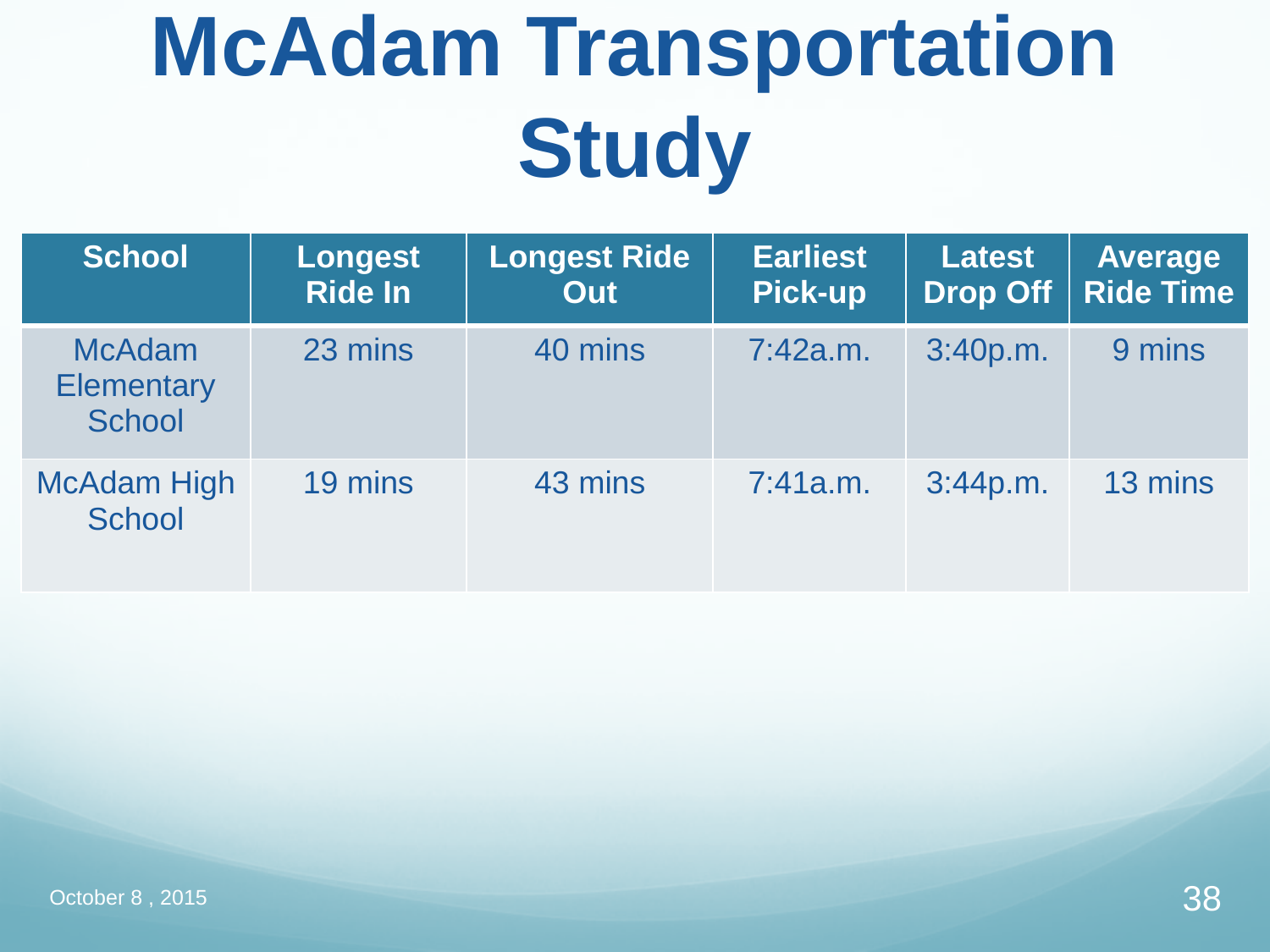

# McAdam Transportation Study
| School | Longest Ride In | Longest Ride Out | Earliest Pick-up | Latest Drop Off | Average Ride Time |
| --- | --- | --- | --- | --- | --- |
| McAdam Elementary School | 23 mins | 40 mins | 7:42a.m. | 3:40p.m. | 9 mins |
| McAdam High School | 19 mins | 43 mins | 7:41a.m. | 3:44p.m. | 13 mins |
October 8 , 2015
38